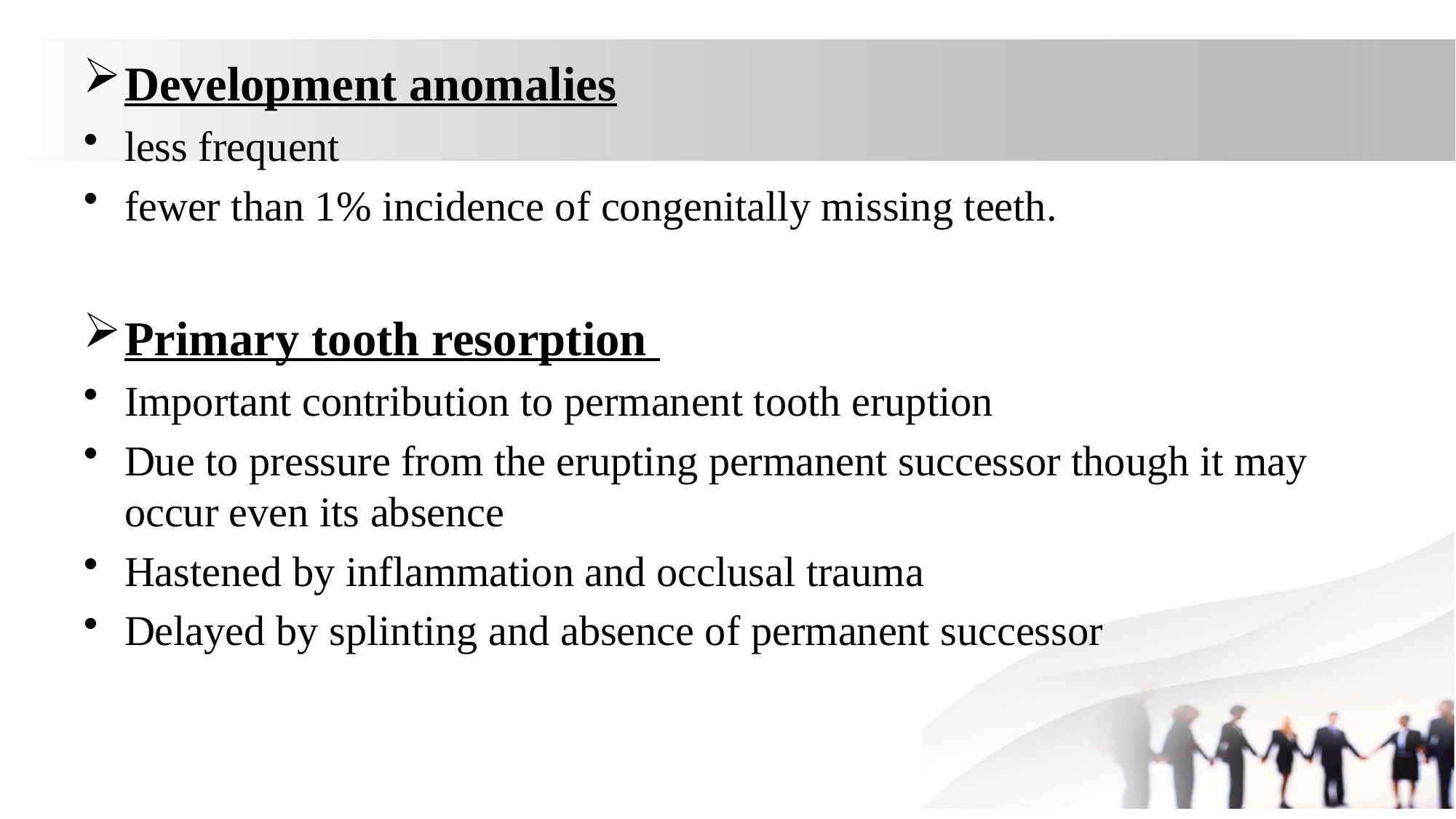

Development anomalies
less frequent
fewer than 1% incidence of congenitally missing teeth.

Primary tooth resorption
Important contribution to permanent tooth eruption
Due to pressure from the erupting permanent successor though it may occur even its absence
Hastened by inflammation and occlusal trauma
Delayed by splinting and absence of permanent successor